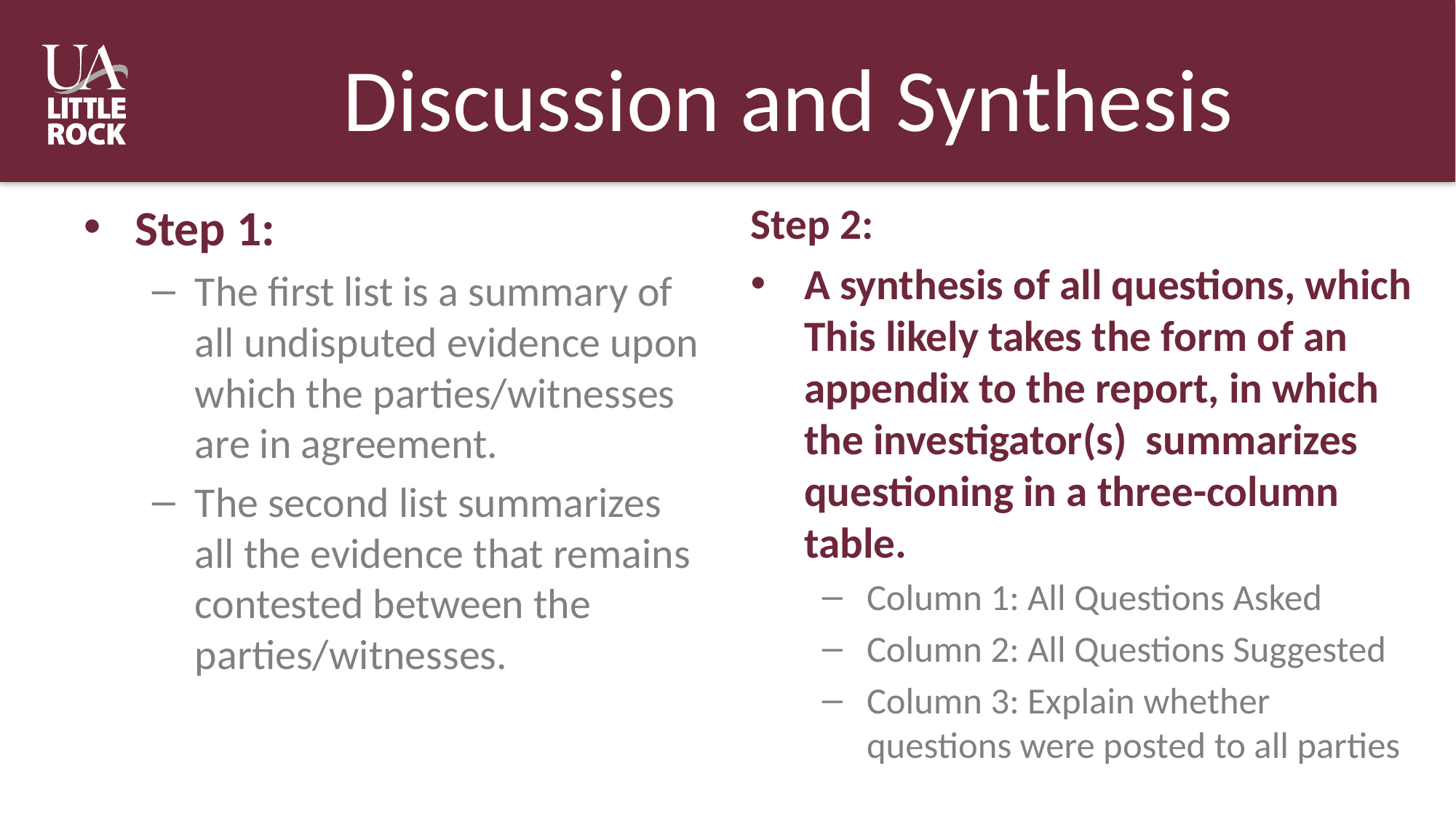

# Discussion and Synthesis
Step 2:
A synthesis of all questions, which This likely takes the form of an appendix to the report, in which the investigator(s)  summarizes questioning in a three-column table.
Column 1: All Questions Asked
Column 2: All Questions Suggested
Column 3: Explain whether questions were posted to all parties
Step 1:
The first list is a summary of all undisputed evidence upon which the parties/witnesses are in agreement.
The second list summarizes all the evidence that remains contested between the parties/witnesses.